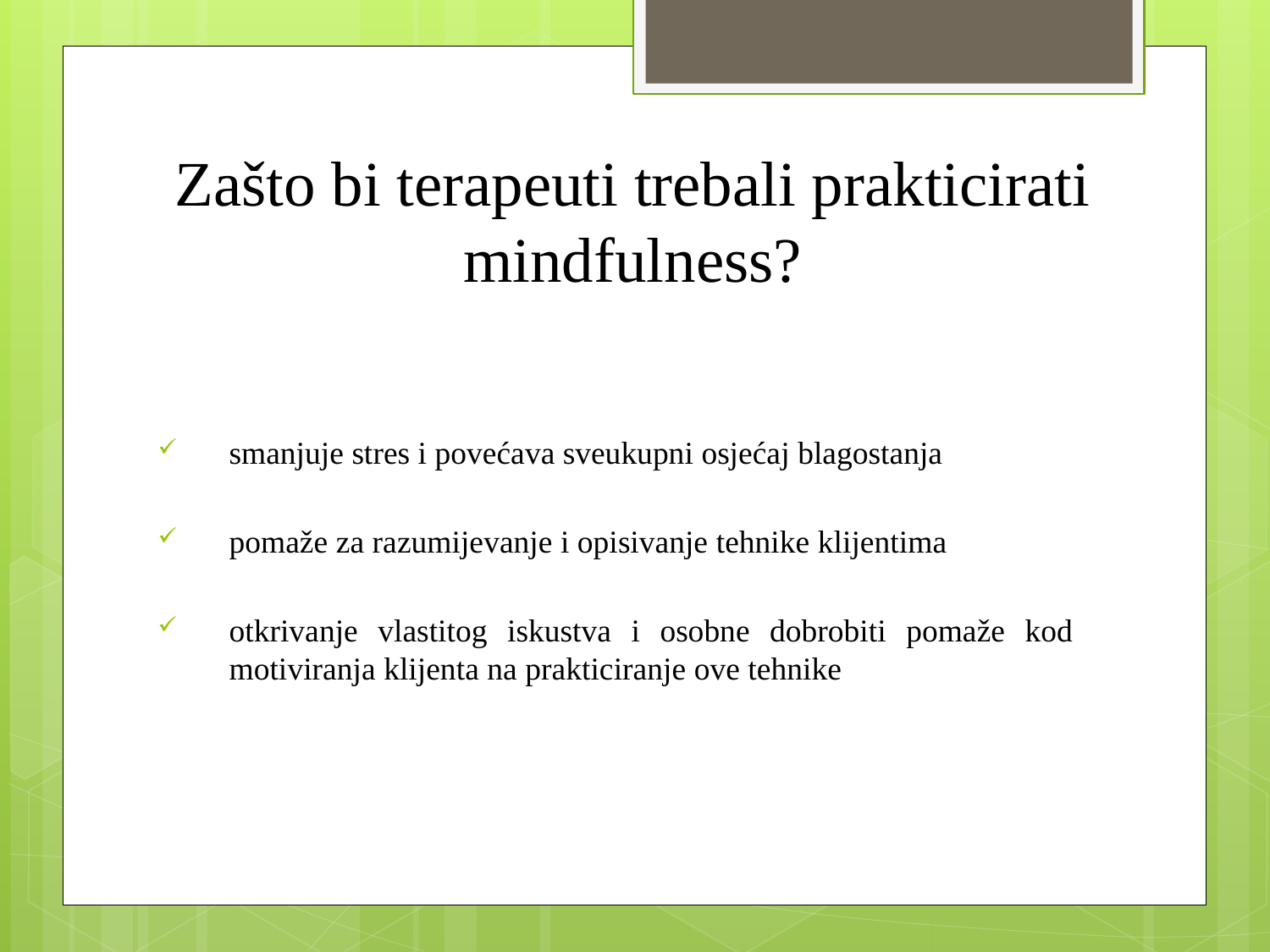

# Zašto bi terapeuti trebali prakticirati mindfulness?
smanjuje stres i povećava sveukupni osjećaj blagostanja

pomaže za razumijevanje i opisivanje tehnike klijentima

otkrivanje vlastitog iskustva i osobne dobrobiti pomaže kod motiviranja klijenta na prakticiranje ove tehnike